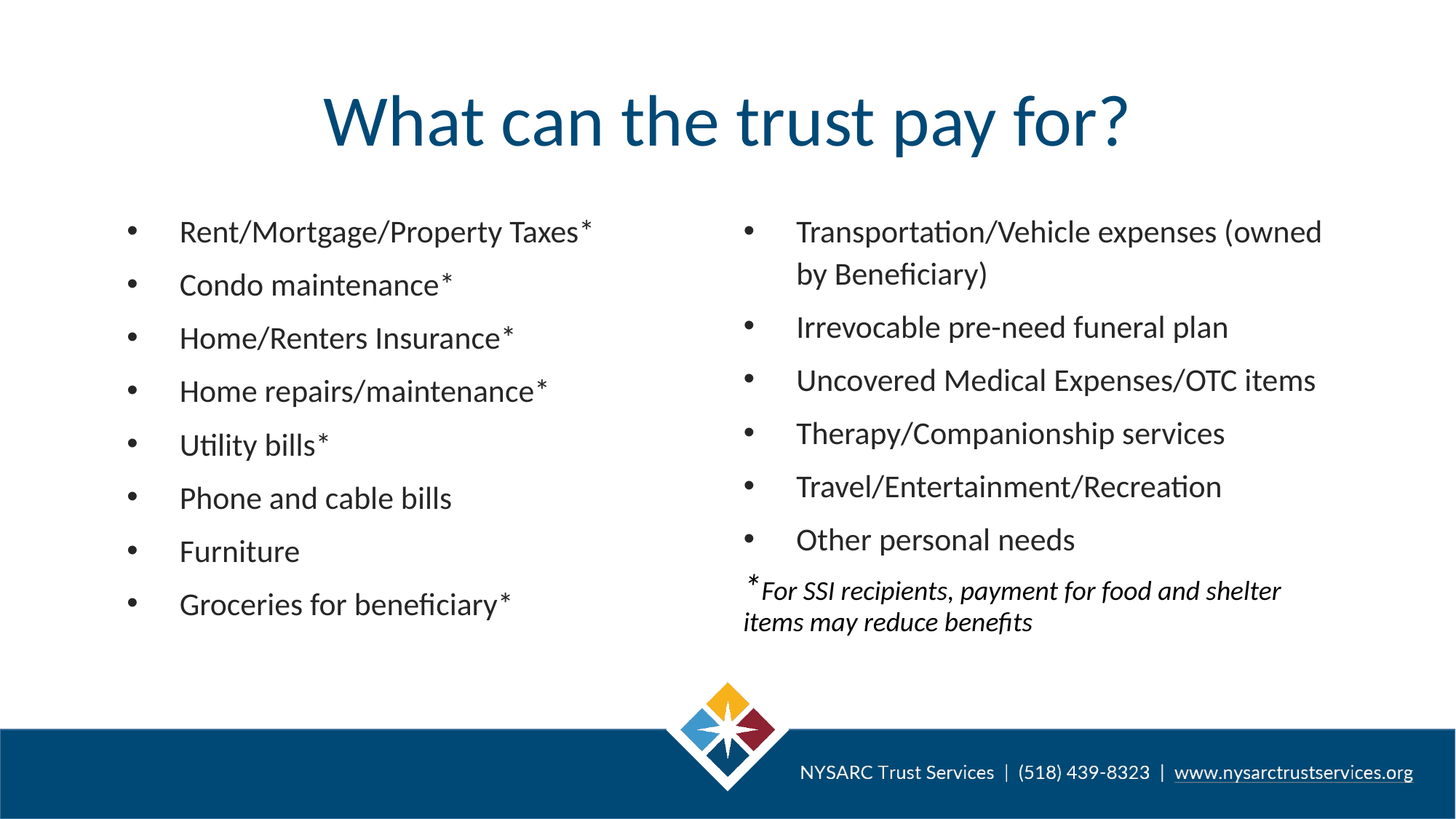

# What can the trust pay for?
Rent/Mortgage/Property Taxes*
Condo maintenance*
Home/Renters Insurance*
Home repairs/maintenance*
Utility bills*
Phone and cable bills
Furniture
Groceries for beneficiary*
Transportation/Vehicle expenses (owned by Beneficiary)
Irrevocable pre-need funeral plan
Uncovered Medical Expenses/OTC items
Therapy/Companionship services
Travel/Entertainment/Recreation
Other personal needs
*For SSI recipients, payment for food and shelter items may reduce benefits